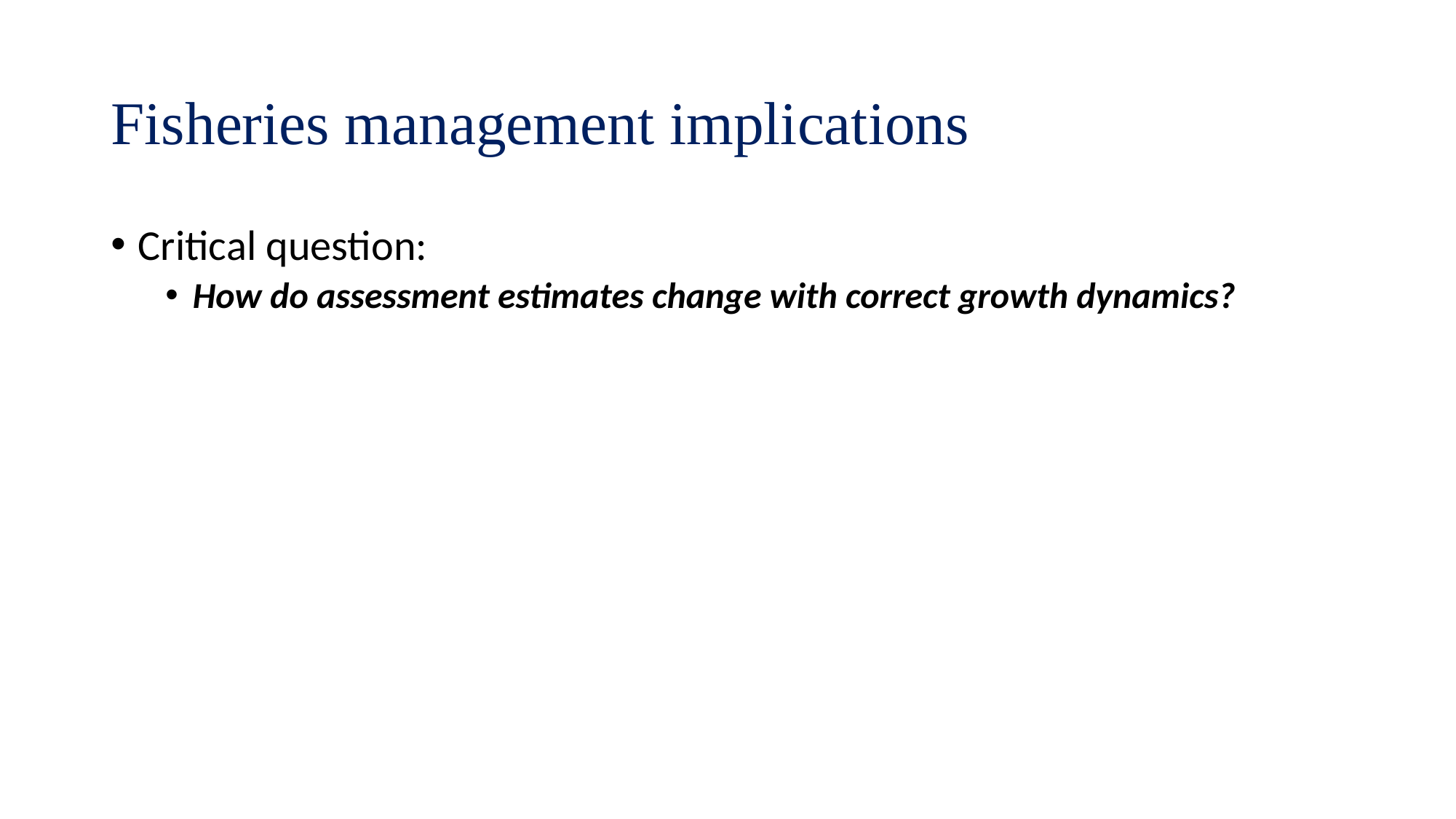

# Fisheries management implications
Critical question:
How do assessment estimates change with correct growth dynamics?